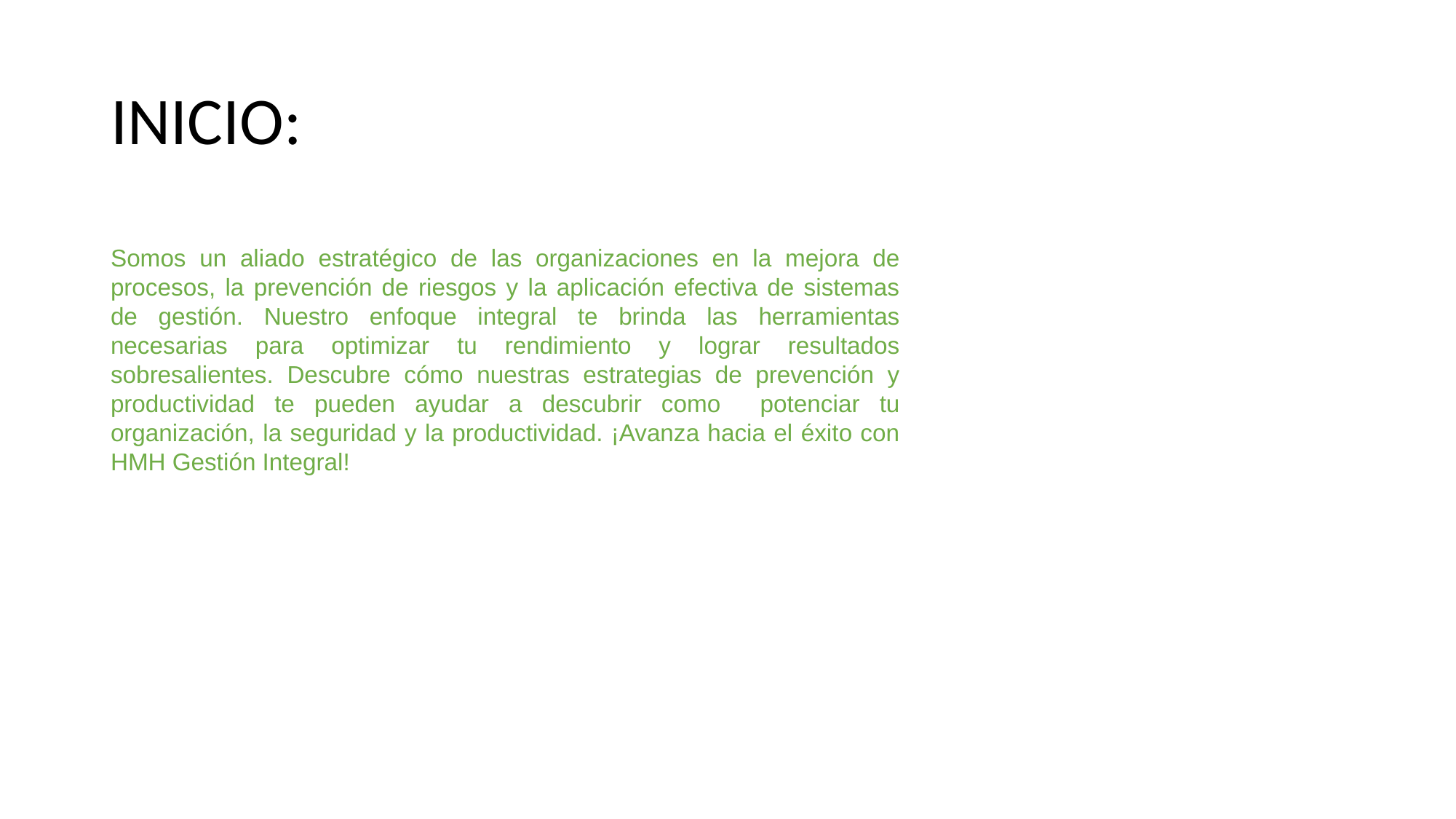

# INICIO:
Somos un aliado estratégico de las organizaciones en la mejora de procesos, la prevención de riesgos y la aplicación efectiva de sistemas de gestión. Nuestro enfoque integral te brinda las herramientas necesarias para optimizar tu rendimiento y lograr resultados sobresalientes. Descubre cómo nuestras estrategias de prevención y productividad te pueden ayudar a descubrir como  potenciar tu organización, la seguridad y la productividad. ¡Avanza hacia el éxito con HMH Gestión Integral!